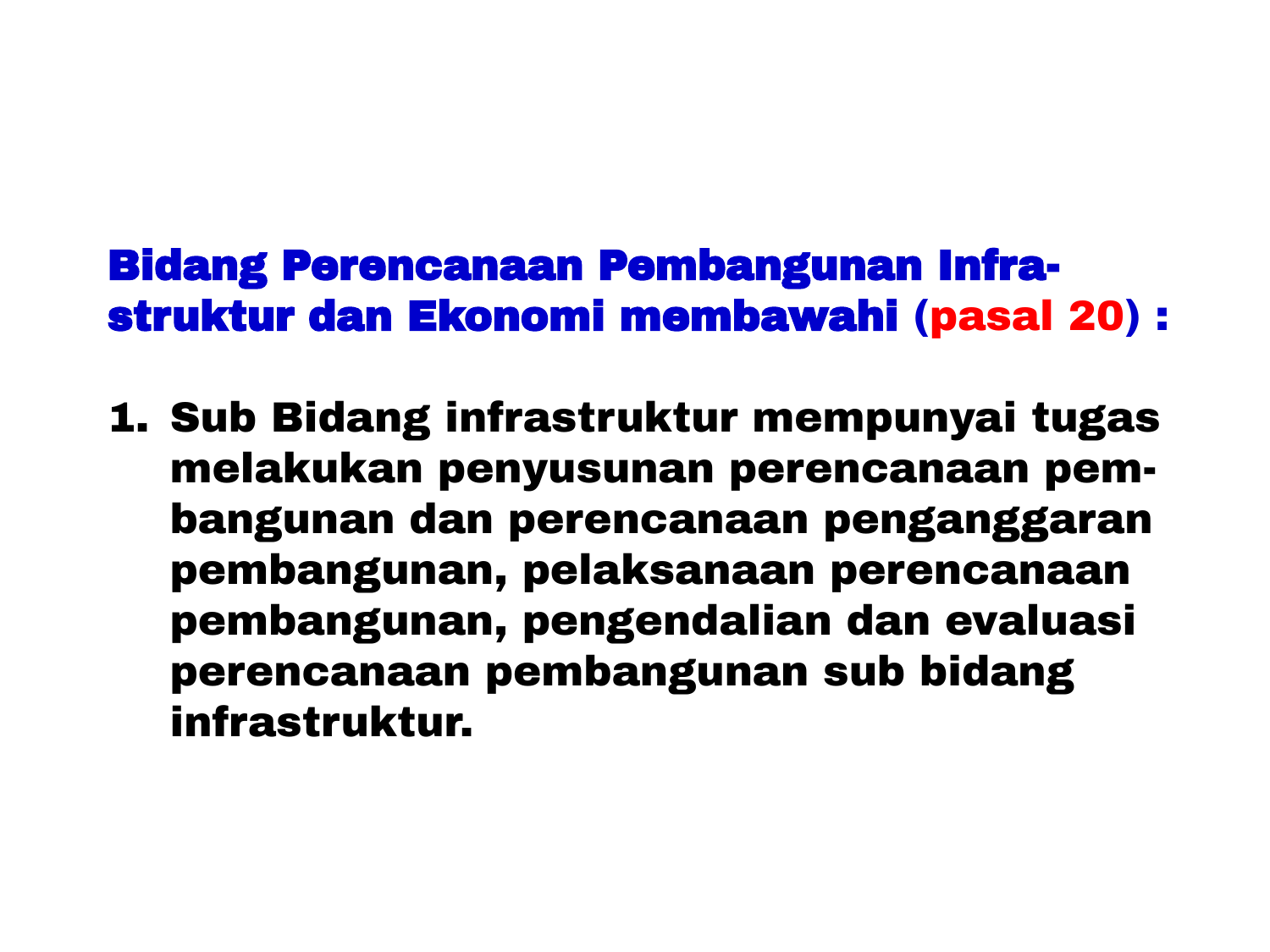

Bidang Perencanaan Pembangunan Infra-struktur dan Ekonomi membawahi (pasal 20) :

1.	Sub Bidang infrastruktur mempunyai tugas melakukan penyusunan perencanaan pem-bangunan dan perencanaan penganggaran pembangunan, pelaksanaan perencanaan pembangunan, pengendalian dan evaluasi perencanaan pembangunan sub bidang infrastruktur.